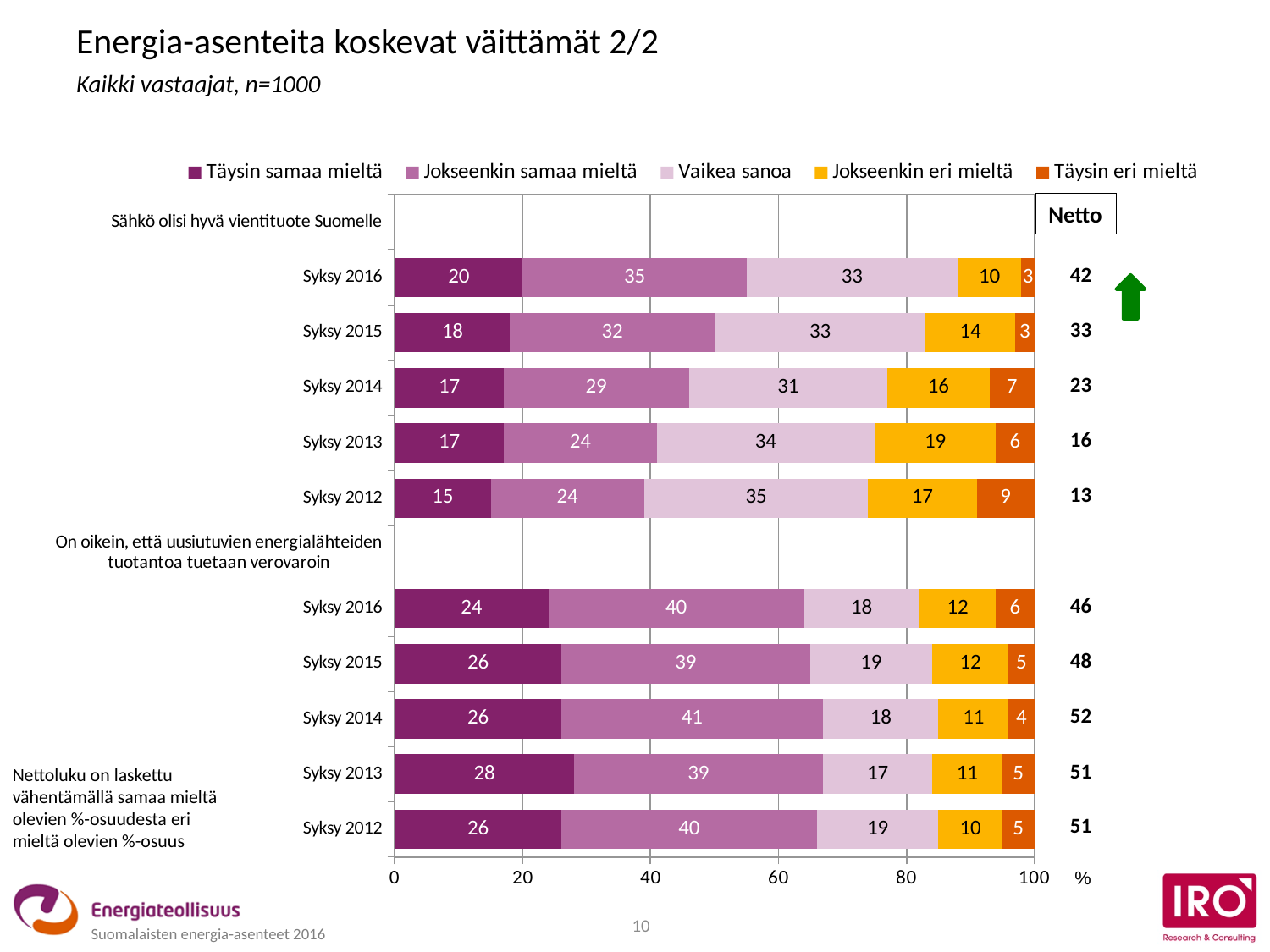

Energia-asenteita koskevat väittämät 2/2
Kaikki vastaajat, n=1000

### Chart

| Category | Täysin samaa mieltä | Jokseenkin samaa mieltä | Vaikea sanoa | Jokseenkin eri mieltä | Täysin eri mieltä |
|---|---|---|---|---|---|
| Sähkö olisi hyvä vientituote Suomelle | None | None | None | None | None |
| Syksy 2016 | 20.0 | 35.0 | 33.0 | 10.0 | 3.0 |
| Syksy 2015 | 18.0 | 32.0 | 33.0 | 14.0 | 3.0 |
| Syksy 2014 | 17.0 | 29.0 | 31.0 | 16.0 | 7.0 |
| Syksy 2013 | 17.0 | 24.0 | 34.0 | 19.0 | 6.0 |
| Syksy 2012 | 15.0 | 24.0 | 35.0 | 17.0 | 9.0 |
| On oikein, että uusiutuvien energialähteiden tuotantoa tuetaan verovaroin | None | None | None | None | None |
| Syksy 2016 | 24.0 | 40.0 | 18.0 | 12.0 | 6.0 |
| Syksy 2015 | 26.0 | 39.0 | 19.0 | 12.0 | 5.0 |
| Syksy 2014 | 26.0 | 41.0 | 18.0 | 11.0 | 4.0 |
| Syksy 2013 | 28.0 | 39.0 | 17.0 | 11.0 | 5.0 |
| Syksy 2012 | 26.0 | 40.0 | 19.0 | 10.0 | 5.0 |
Netto
| 42 |
| --- |
| 33 |
| 23 |
| 16 |
| 13 |
|  |
| 46 |
| 48 |
| 52 |
| 51 |
| 51 |

Nettoluku on laskettu vähentämällä samaa mieltä olevien %-osuudesta eri mieltä olevien %-osuus
%
10